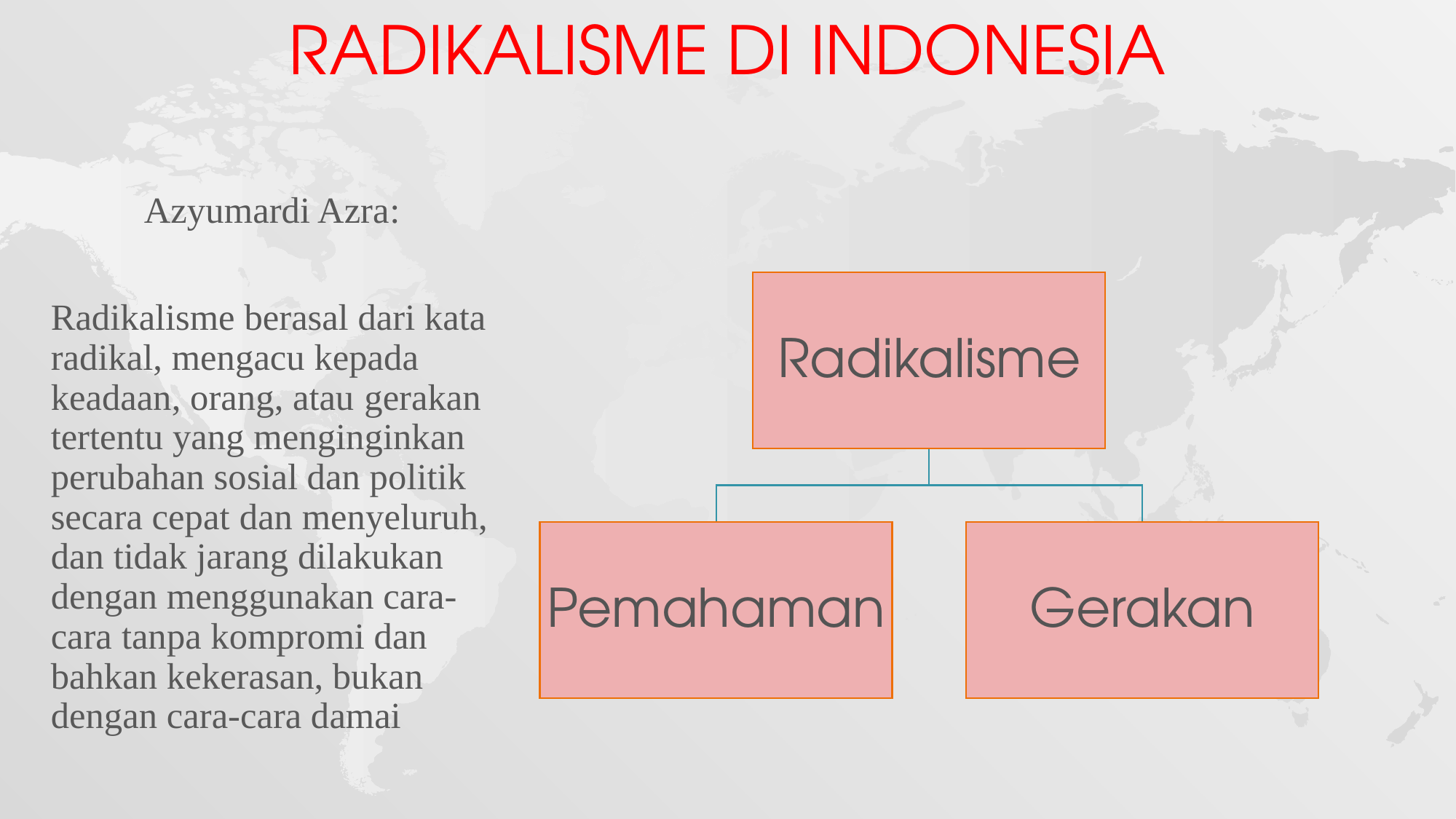

# RADIKALISME DI INDONESIA
Azyumardi Azra:

Radikalisme berasal dari kata radikal, mengacu kepada keadaan, orang, atau gerakan tertentu yang menginginkan perubahan sosial dan politik secara cepat dan menyeluruh, dan tidak jarang dilakukan dengan menggunakan cara-cara tanpa kompromi dan bahkan kekerasan, bukan dengan cara-cara damai
Radikalisme
Pemahaman
Gerakan